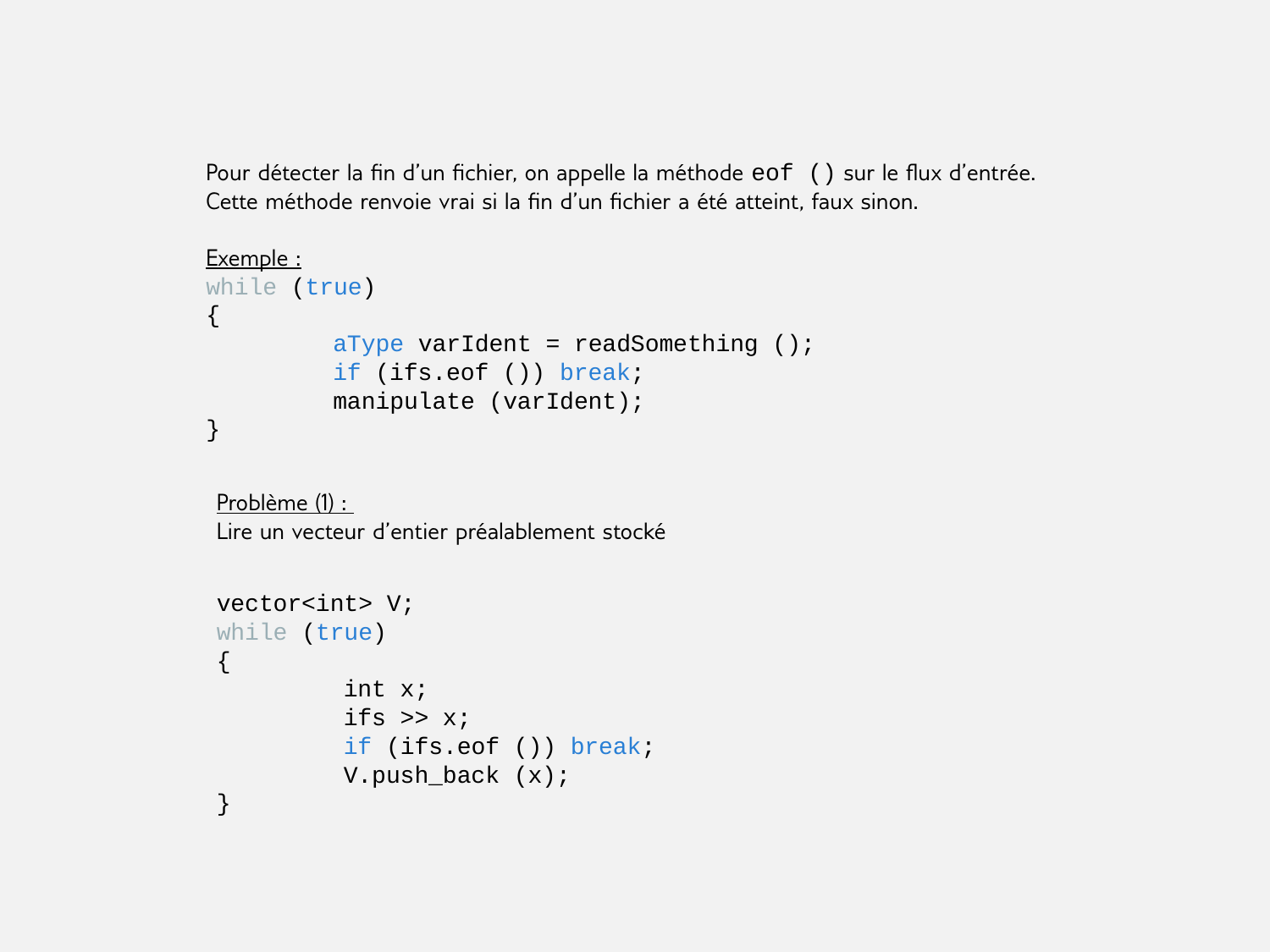

Pour détecter la fin d’un fichier, on appelle la méthode eof () sur le flux d’entrée. Cette méthode renvoie vrai si la fin d’un fichier a été atteint, faux sinon.

Exemple :
while (true)
{
	aType varIdent = readSomething ();
	if (ifs.eof ()) break;
	manipulate (varIdent);
}
Problème (1) :
Lire un vecteur d’entier préalablement stocké
vector<int> V;
while (true)
{
	int x;
	ifs >> x;
	if (ifs.eof ()) break;
	V.push_back (x);
}